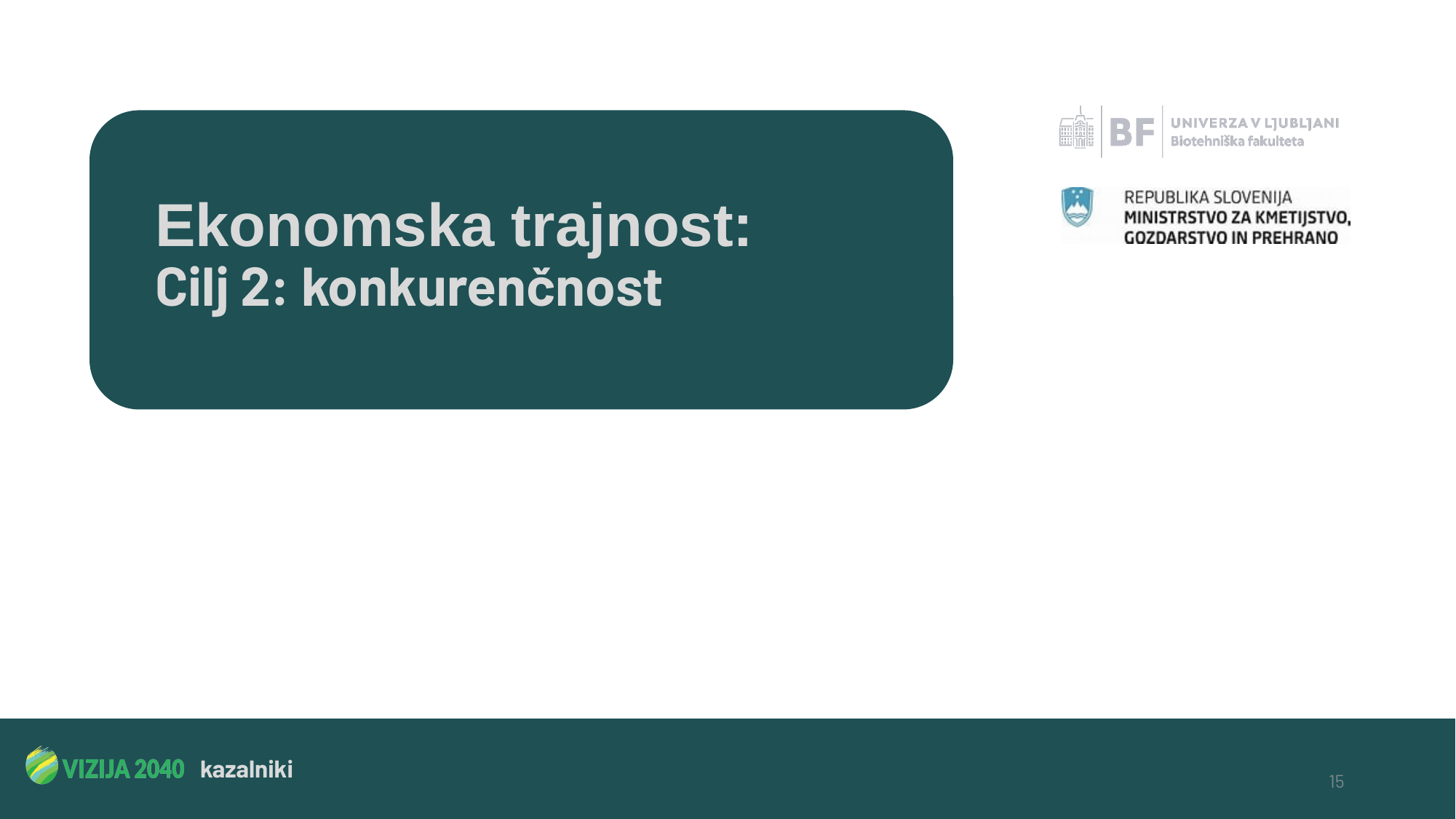

# Ekonomska trajnost: Cilj 2: konkurenčnost
15